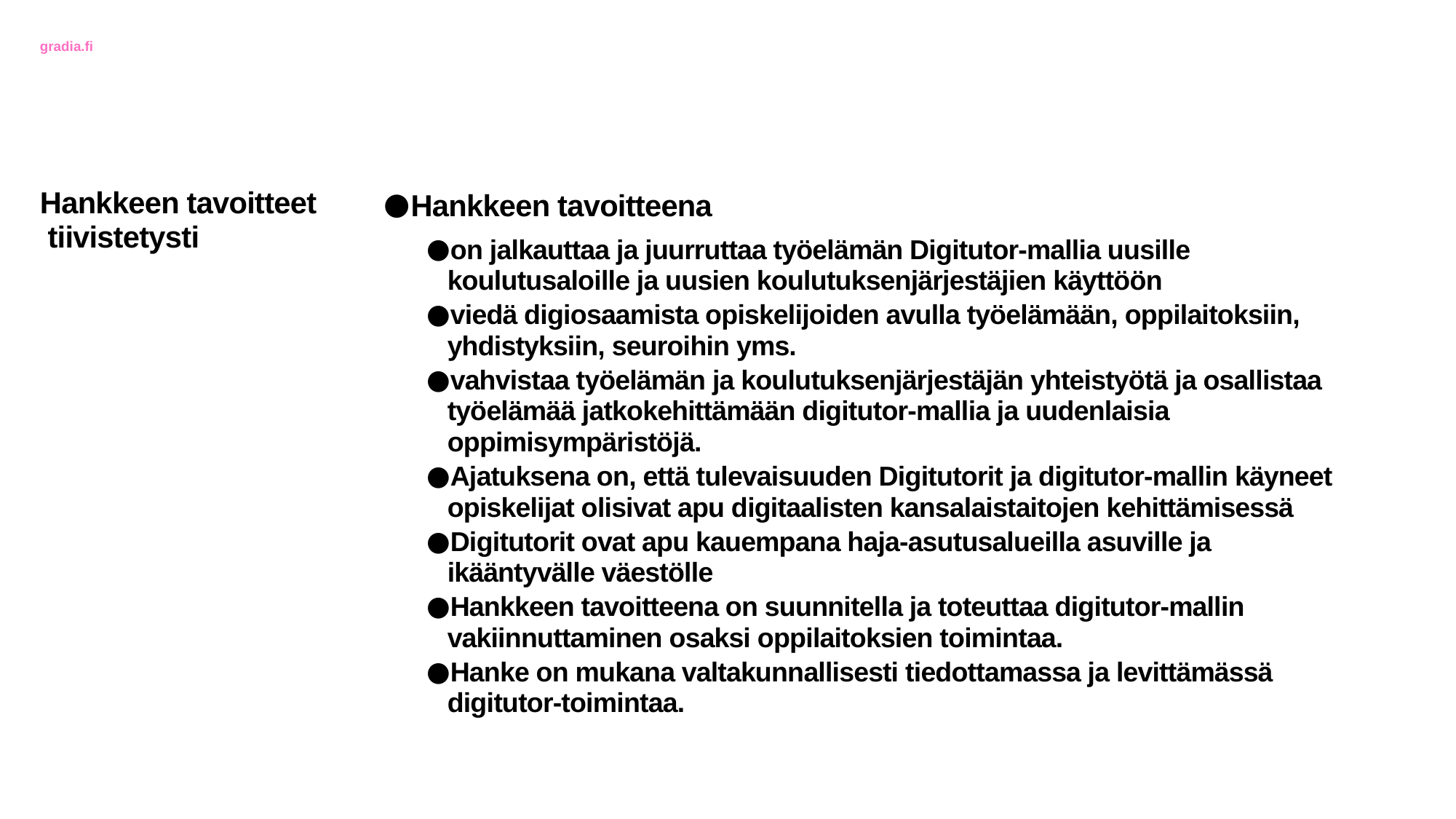

# Hankkeen tavoitteet  tiivistetysti
Hankkeen tavoitteena
on jalkauttaa ja juurruttaa työelämän Digitutor-mallia uusille koulutusaloille ja uusien koulutuksenjärjestäjien käyttöön
viedä digiosaamista opiskelijoiden avulla työelämään, oppilaitoksiin, yhdistyksiin, seuroihin yms.
vahvistaa työelämän ja koulutuksenjärjestäjän yhteistyötä ja osallistaa työelämää jatkokehittämään digitutor-mallia ja uudenlaisia oppimisympäristöjä.
Ajatuksena on, että tulevaisuuden Digitutorit ja digitutor-mallin käyneet opiskelijat olisivat apu digitaalisten kansalaistaitojen kehittämisessä
Digitutorit ovat apu kauempana haja-asutusalueilla asuville ja ikääntyvälle väestölle
Hankkeen tavoitteena on suunnitella ja toteuttaa digitutor-mallin vakiinnuttaminen osaksi oppilaitoksien toimintaa.
Hanke on mukana valtakunnallisesti tiedottamassa ja levittämässä digitutor-toimintaa.